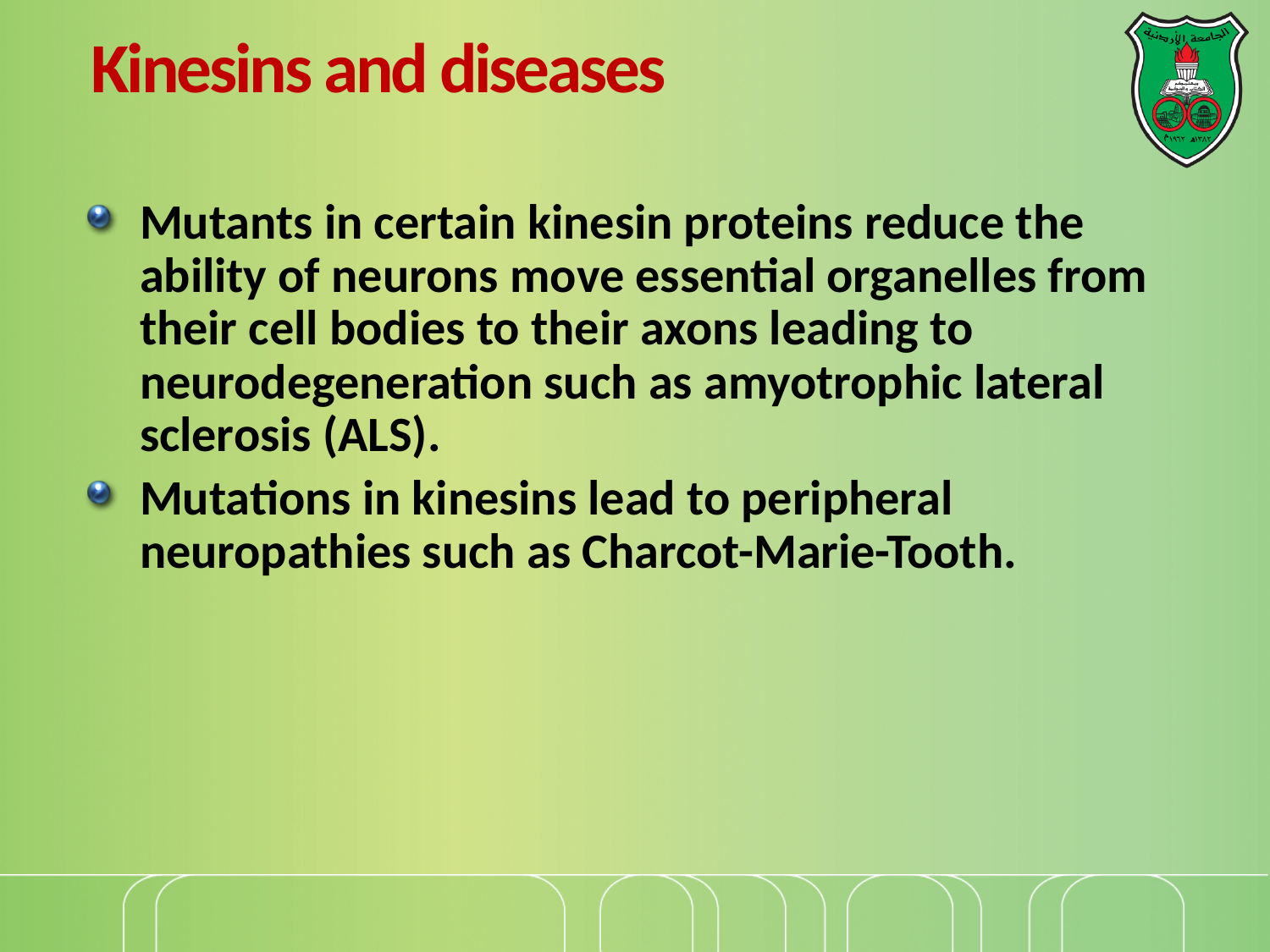

# Kinesins and diseases
Mutants in certain kinesin proteins reduce the ability of neurons move essential organelles from their cell bodies to their axons leading to neurodegeneration such as amyotrophic lateral sclerosis (ALS).
Mutations in kinesins lead to peripheral neuropathies such as Charcot-Marie-Tooth.